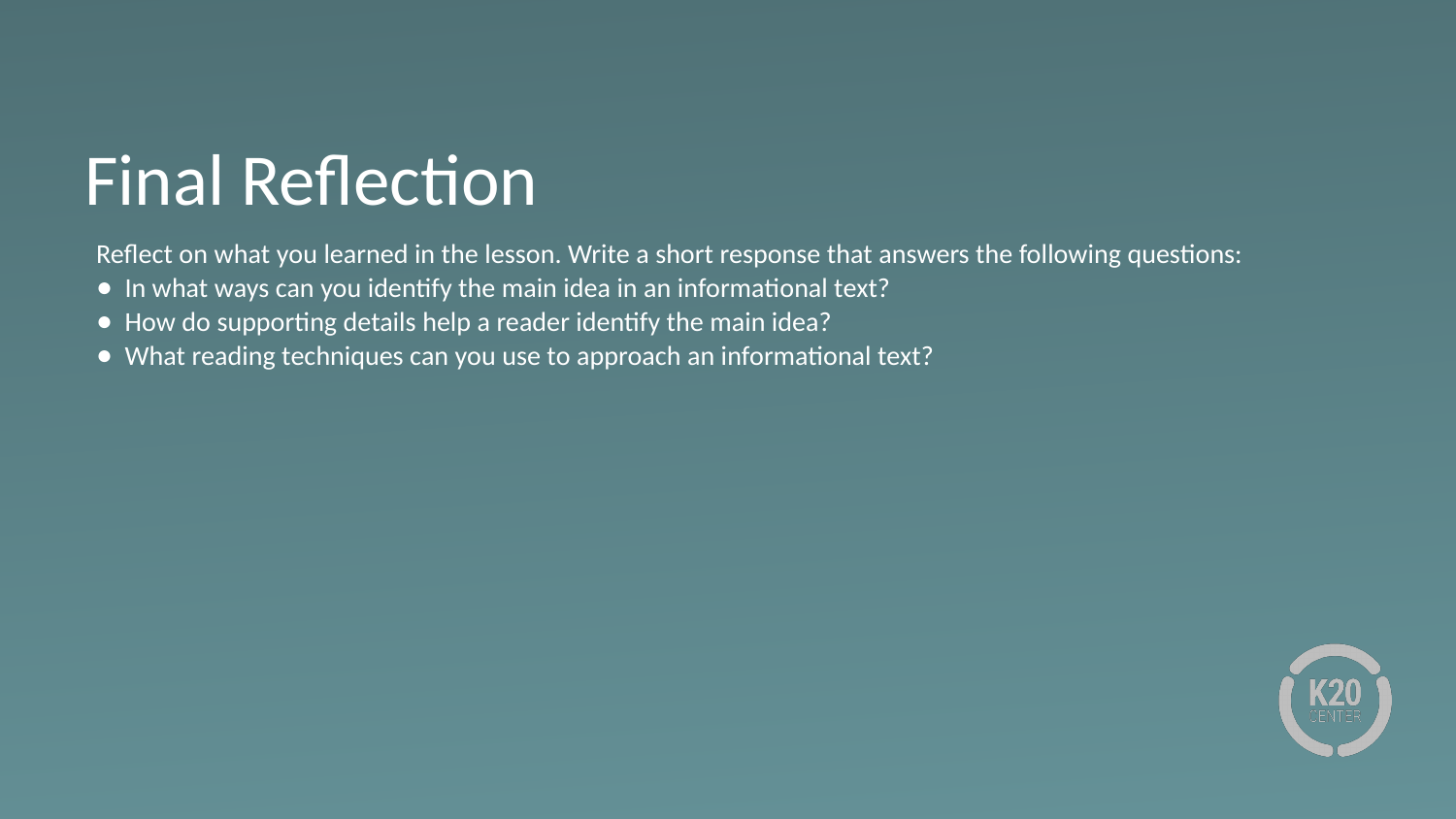

# Final Reflection
Reflect on what you learned in the lesson. Write a short response that answers the following questions:
In what ways can you identify the main idea in an informational text?
How do supporting details help a reader identify the main idea?
What reading techniques can you use to approach an informational text?